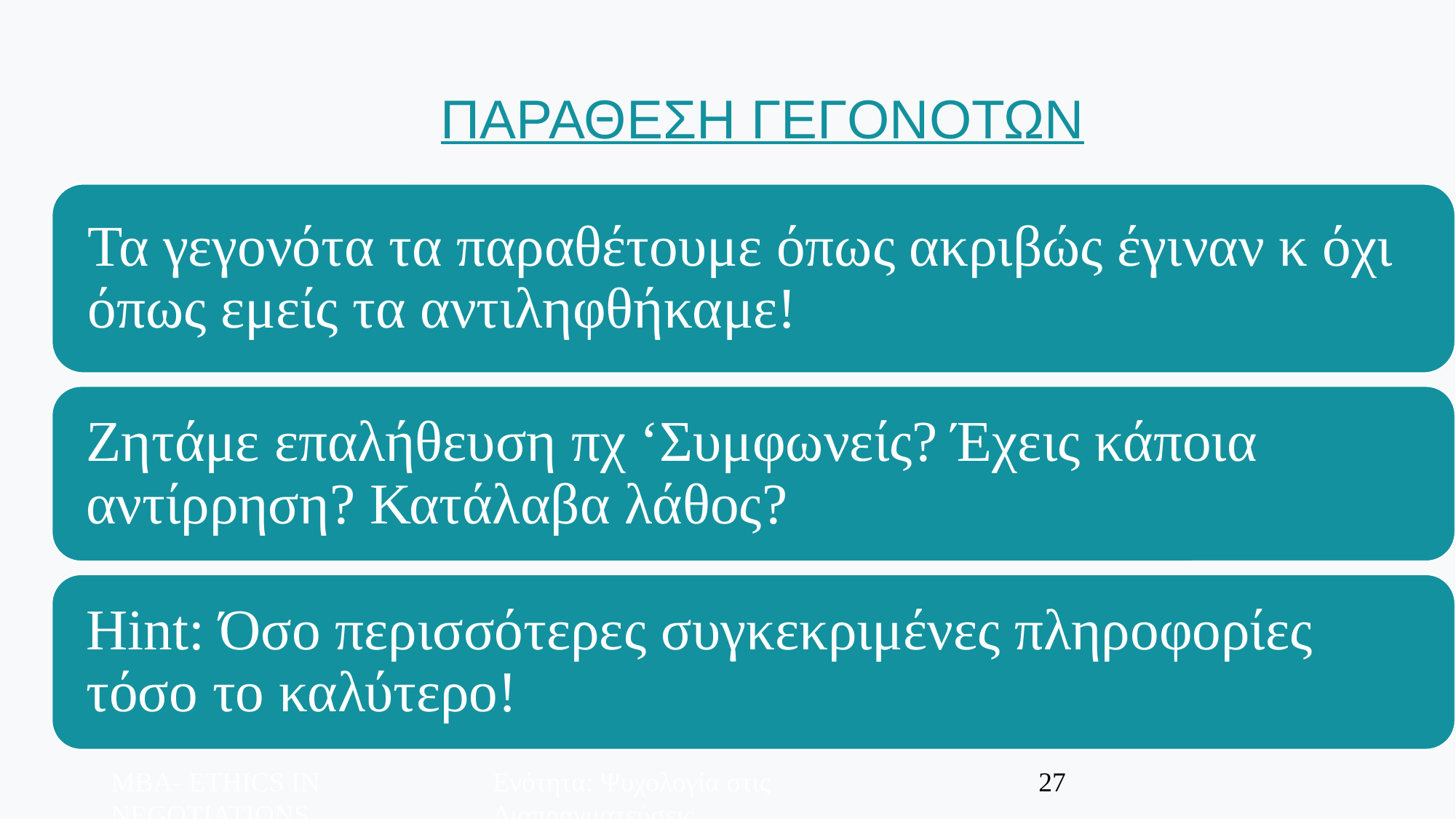

ΠΑΡΑΘΕΣΗ ΓΕΓΟΝΟΤΩΝ
Τα γεγονότα τα παραθέτουμε όπως ακριβώς έγιναν κ όχι όπως εμείς τα αντιληφθήκαμε!
Ζητάμε επαλήθευση πχ ‘Συμφωνείς? Έχεις κάποια αντίρρηση? Κατάλαβα λάθος?
Hint: Όσο περισσότερες συγκεκριμένες πληροφορίες τόσο το καλύτερο!
MBA- ETHICS IN NEGOTIATIONS
Ενότητα: Ψυχολογία στις Διαπραγματεύσεις
27